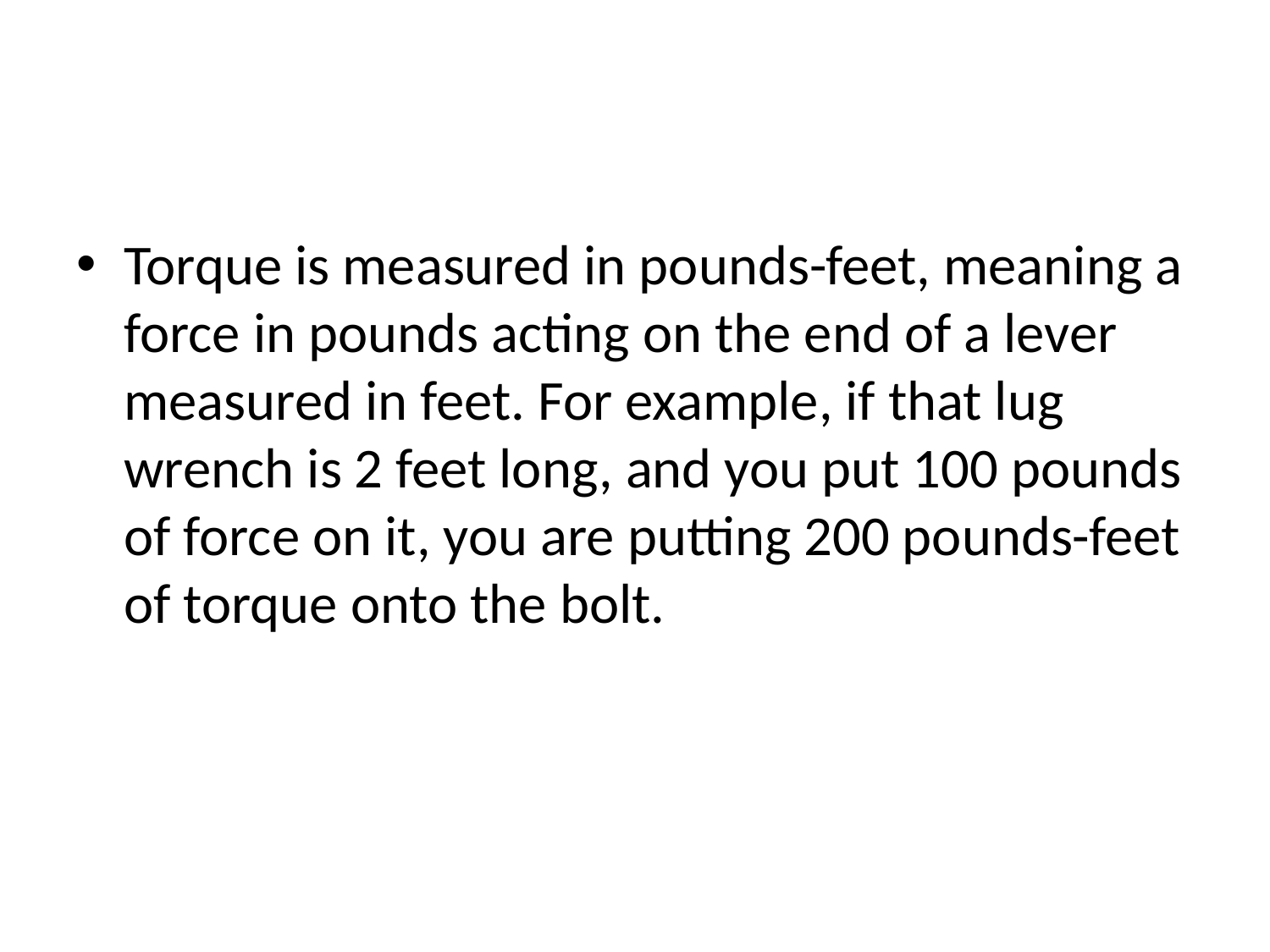

#
Torque is measured in pounds-feet, meaning a force in pounds acting on the end of a lever measured in feet. For example, if that lug wrench is 2 feet long, and you put 100 pounds of force on it, you are putting 200 pounds-feet of torque onto the bolt.